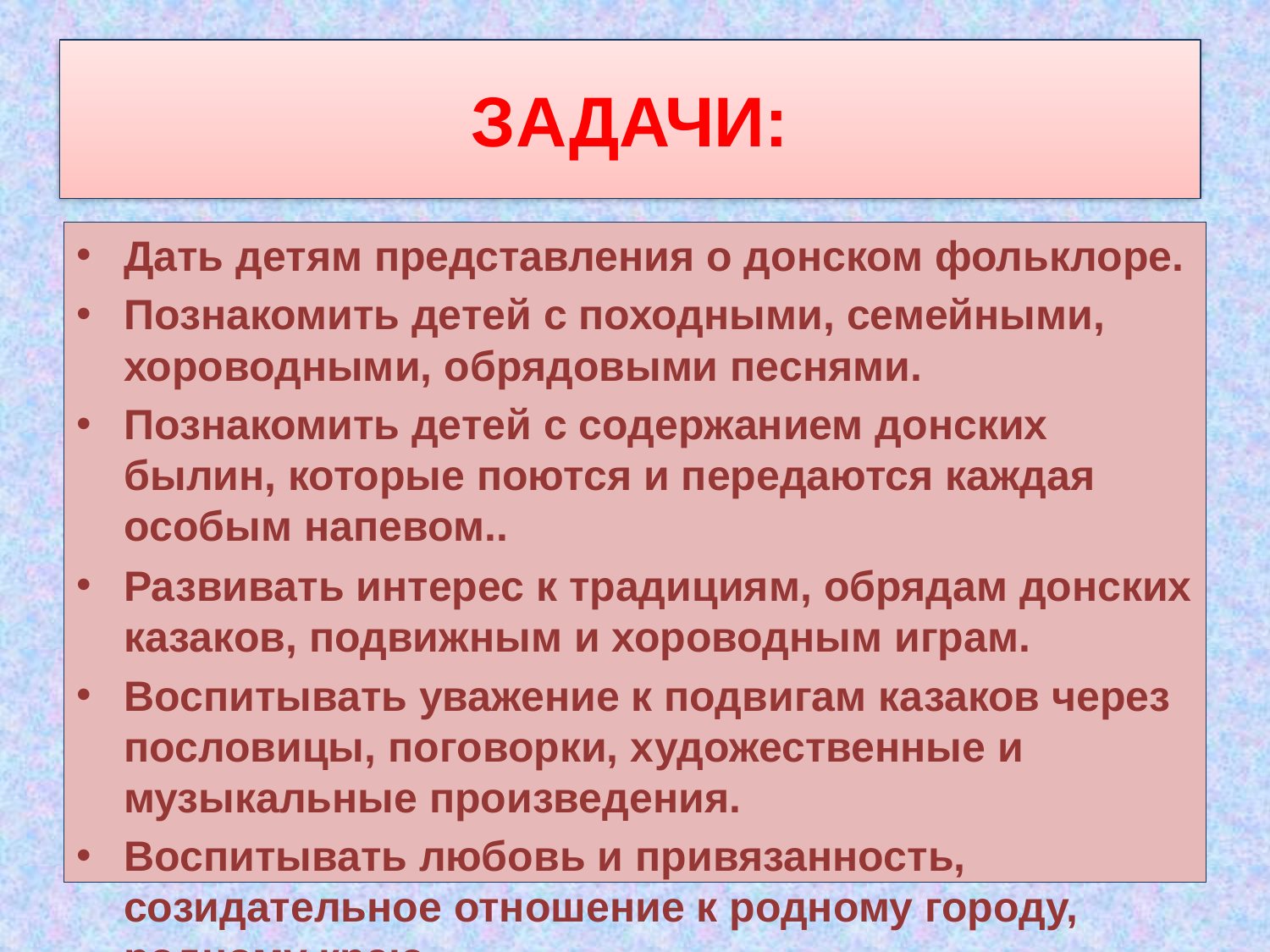

# ЗАДАЧИ:
Дать детям представления о донском фольклоре.
Познакомить детей с походными, семейными, хороводными, обрядовыми песнями.
Познакомить детей с содержанием донских былин, которые поются и передаются каждая особым напевом..
Развивать интерес к традициям, обрядам донских казаков, подвижным и хороводным играм.
Воспитывать уважение к подвигам казаков через пословицы, поговорки, художественные и музыкальные произведения.
Воспитывать любовь и привязанность, созидательное отношение к родному городу, родному краю.